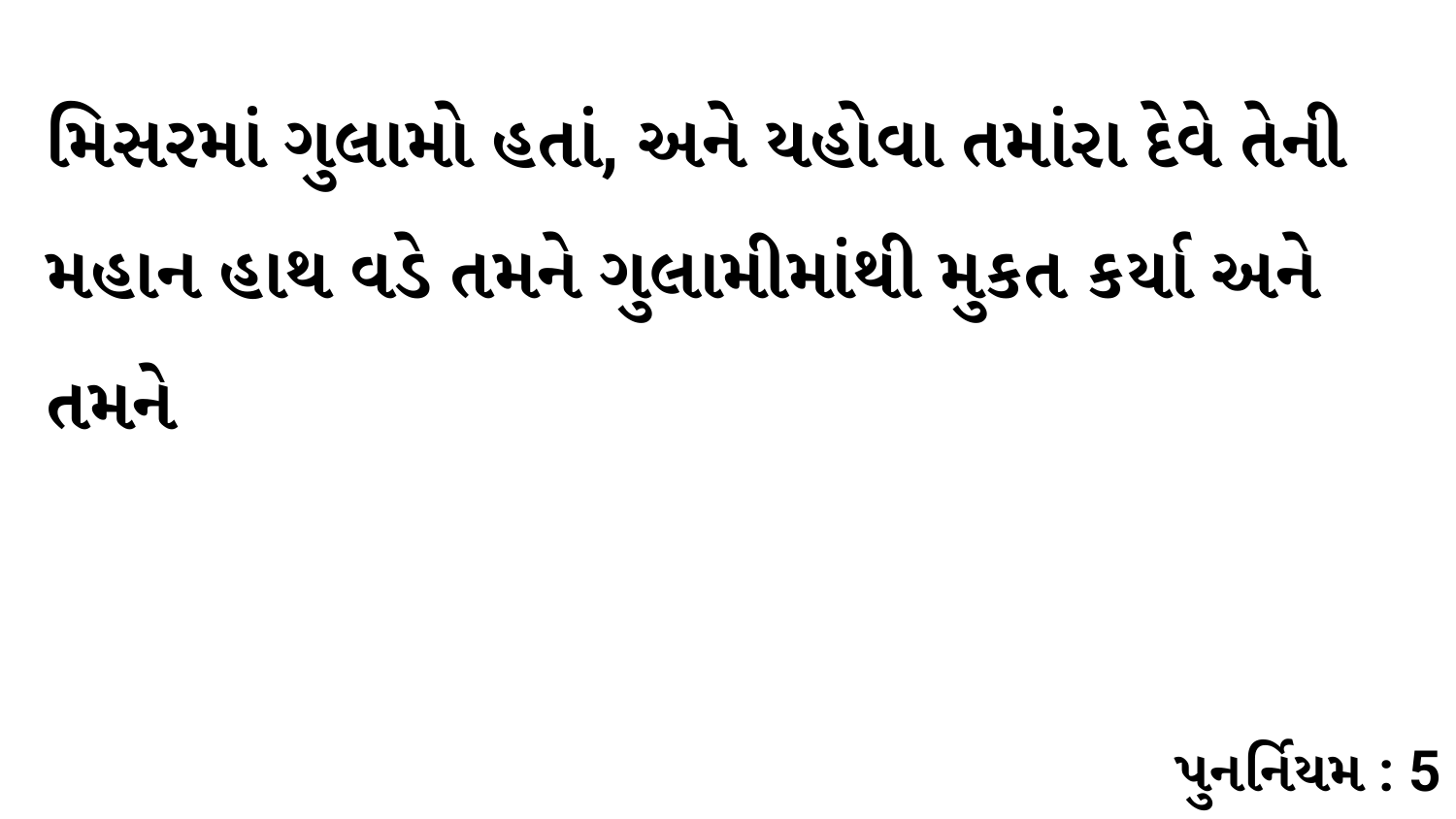

મિસરમાં ગુલામો હતાં, અને યહોવા તમાંરા દેવે તેની મહાન હાથ વડે તમને ગુલામીમાંથી મુકત કર્યા અને તમને
પુનર્નિયમ : 5